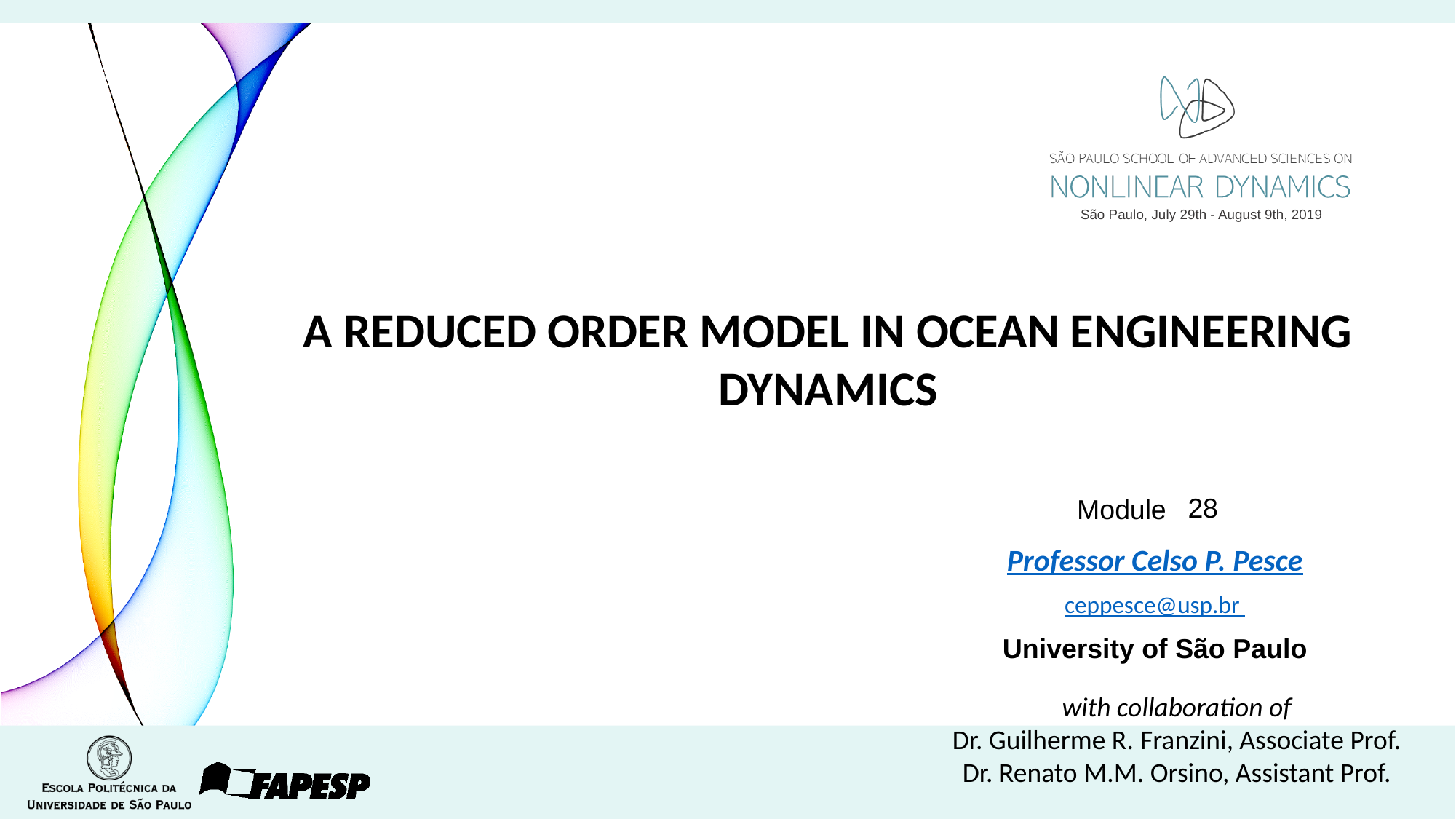

A REDUCED ORDER MODEL IN ocean engineering DYNAMICS
28
Professor Celso P. Pesce
ceppesce@usp.br
University of São Paulo
with collaboration of
Dr. Guilherme R. Franzini, Associate Prof.
Dr. Renato m.m. orsino, Assistant Prof.